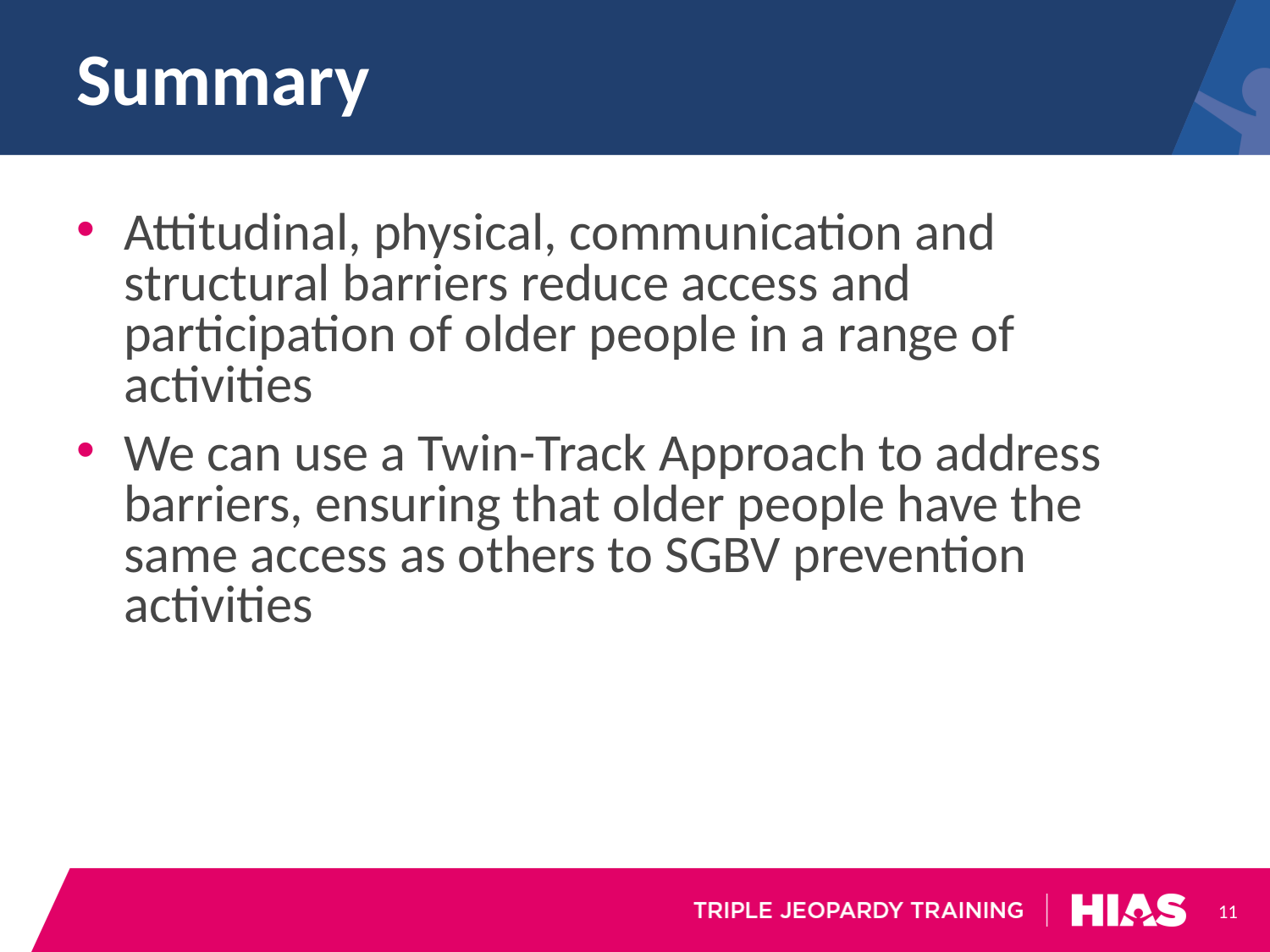

# Summary
Attitudinal, physical, communication and structural barriers reduce access and participation of older people in a range of activities
We can use a Twin-Track Approach to address barriers, ensuring that older people have the same access as others to SGBV prevention activities